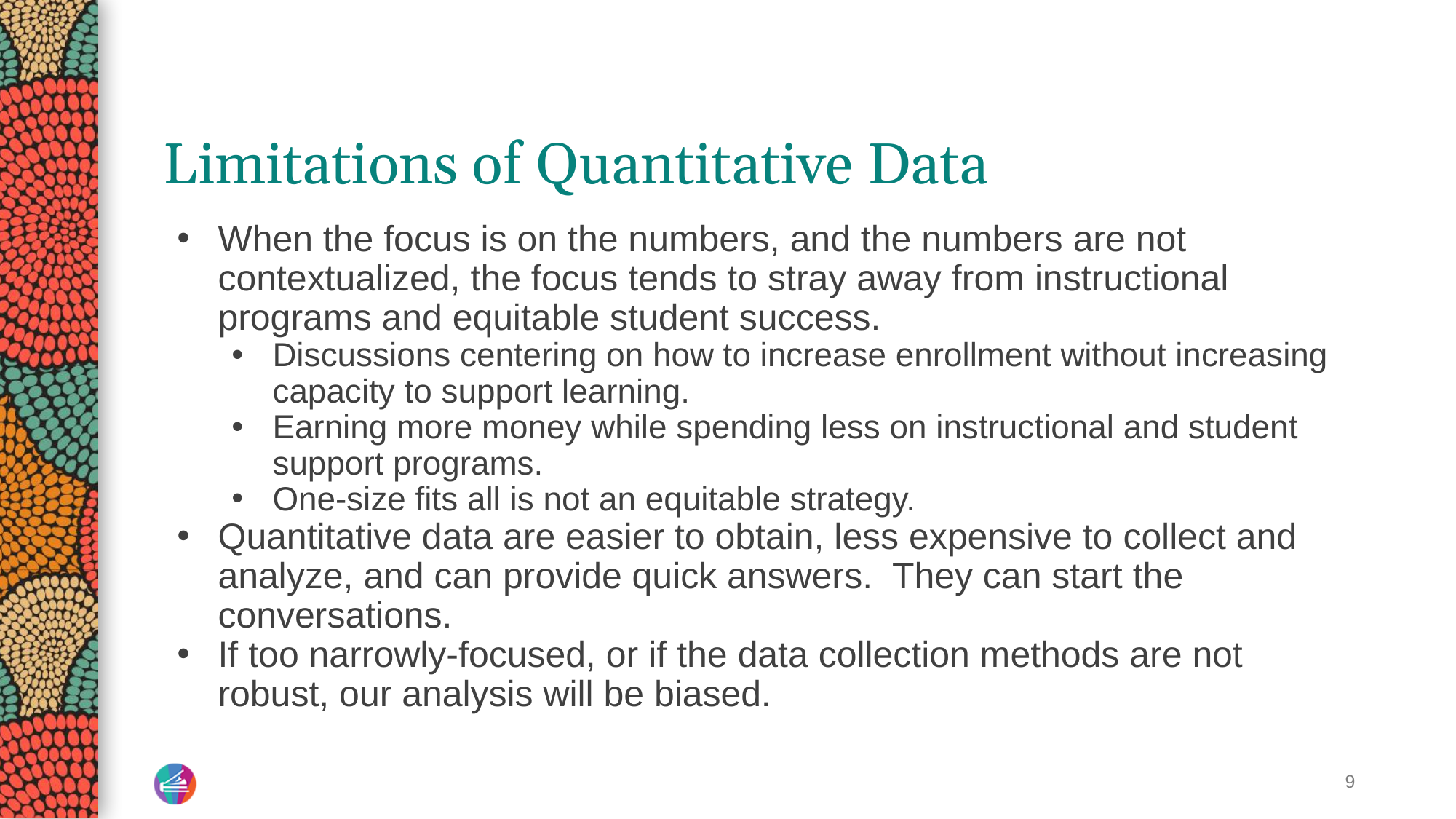

# Limitations of Quantitative Data
When the focus is on the numbers, and the numbers are not contextualized, the focus tends to stray away from instructional programs and equitable student success.
Discussions centering on how to increase enrollment without increasing capacity to support learning.
Earning more money while spending less on instructional and student support programs.
One-size fits all is not an equitable strategy.
Quantitative data are easier to obtain, less expensive to collect and analyze, and can provide quick answers.  They can start the conversations.
If too narrowly-focused, or if the data collection methods are not robust, our analysis will be biased.

9